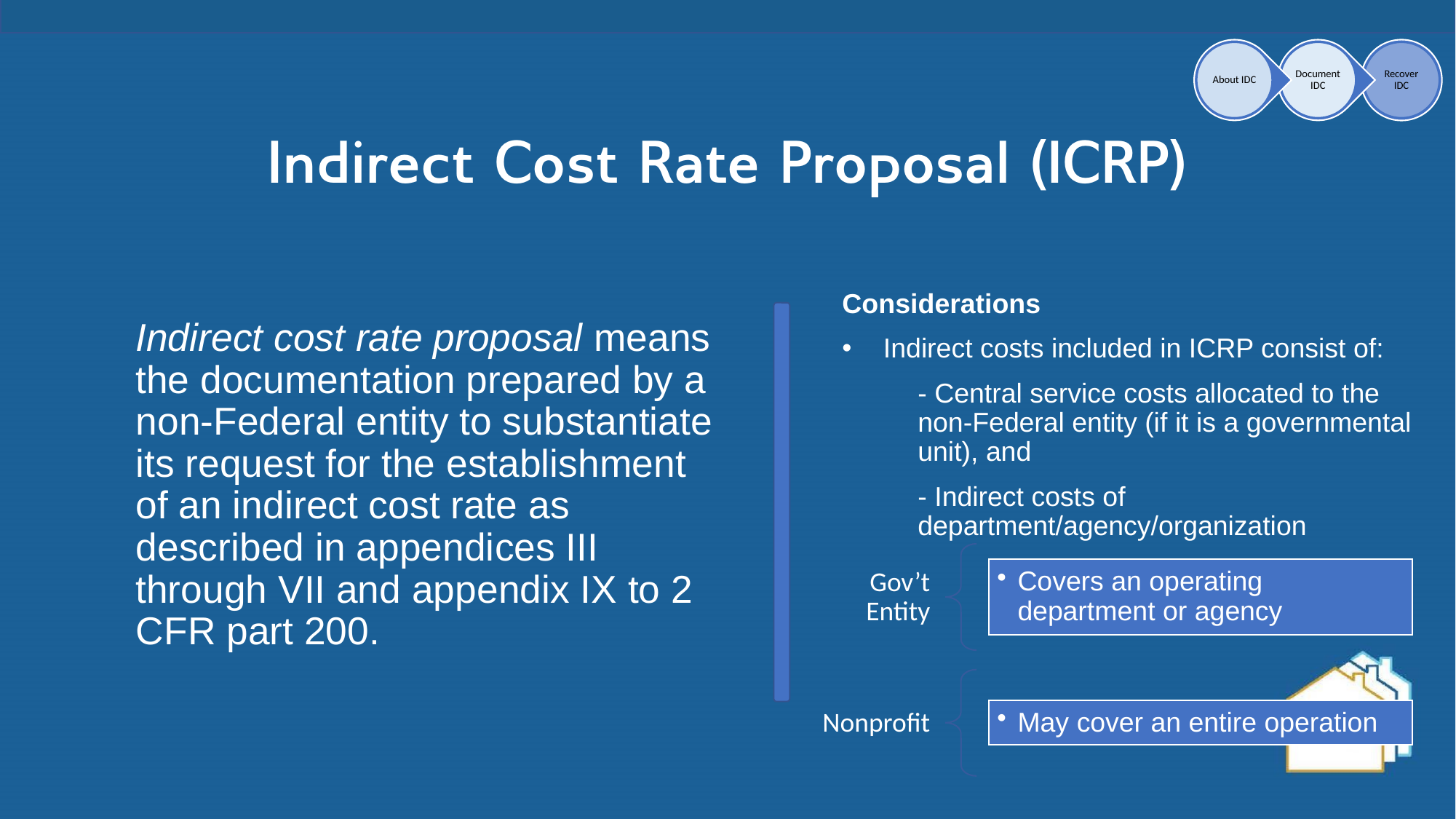

Recover IDC
Document IDC
About IDC
# Indirect Cost Rate Proposal (ICRP)
Considerations
Indirect costs included in ICRP consist of:
	- Central service costs allocated to the non-Federal entity (if it is a governmental unit), and
	- Indirect costs of department/agency/organization

Indirect cost rate proposal means the documentation prepared by a non-Federal entity to substantiate its request for the establishment of an indirect cost rate as described in appendices III through VII and appendix IX to 2 CFR part 200.
Gov’t Entity
Covers an operating department or agency
Nonprofit
May cover an entire operation